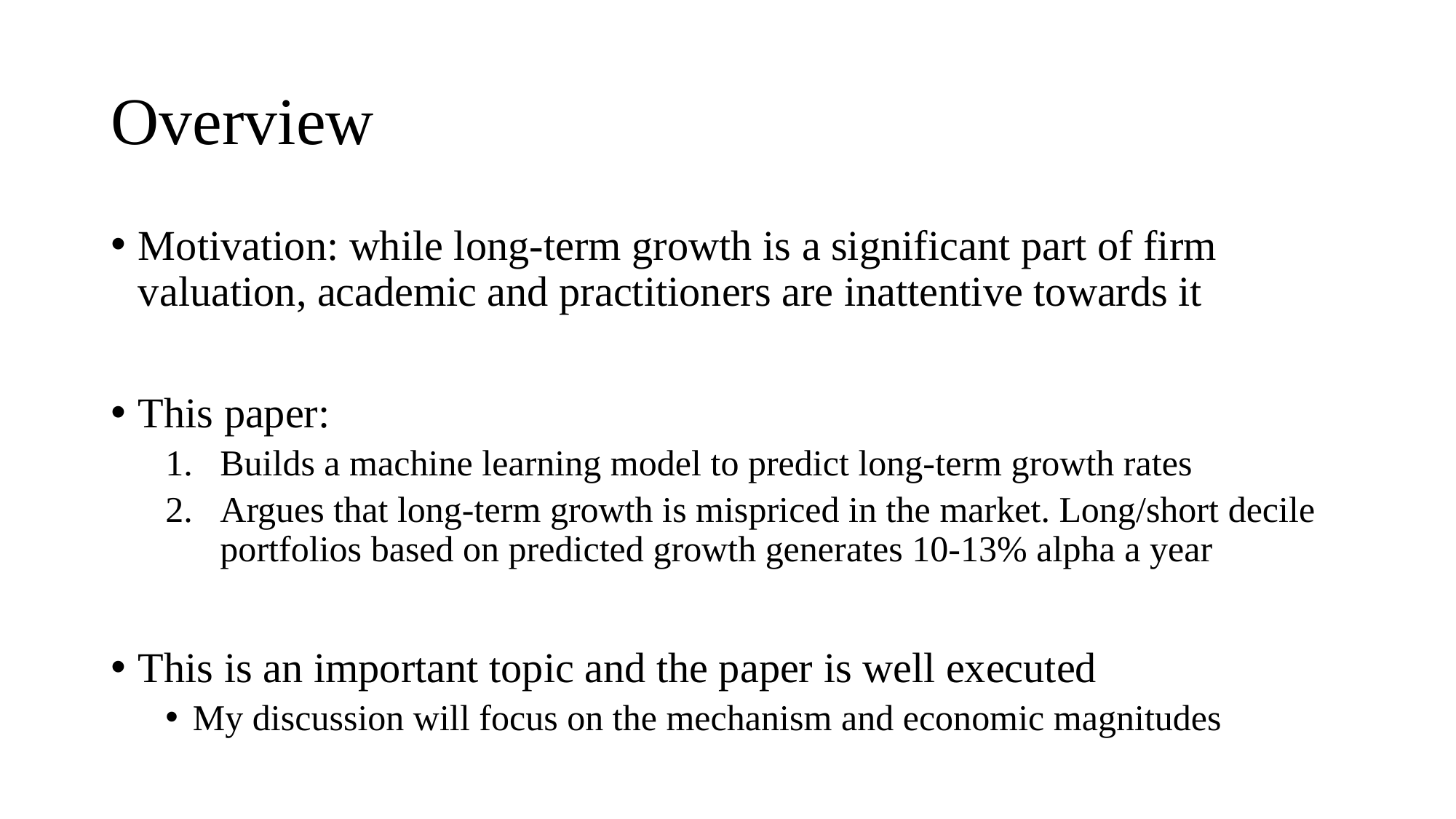

# Overview
Motivation: while long-term growth is a significant part of firm valuation, academic and practitioners are inattentive towards it

This paper:
Builds a machine learning model to predict long-term growth rates
Argues that long-term growth is mispriced in the market. Long/short decile portfolios based on predicted growth generates 10-13% alpha a year

This is an important topic and the paper is well executed
My discussion will focus on the mechanism and economic magnitudes